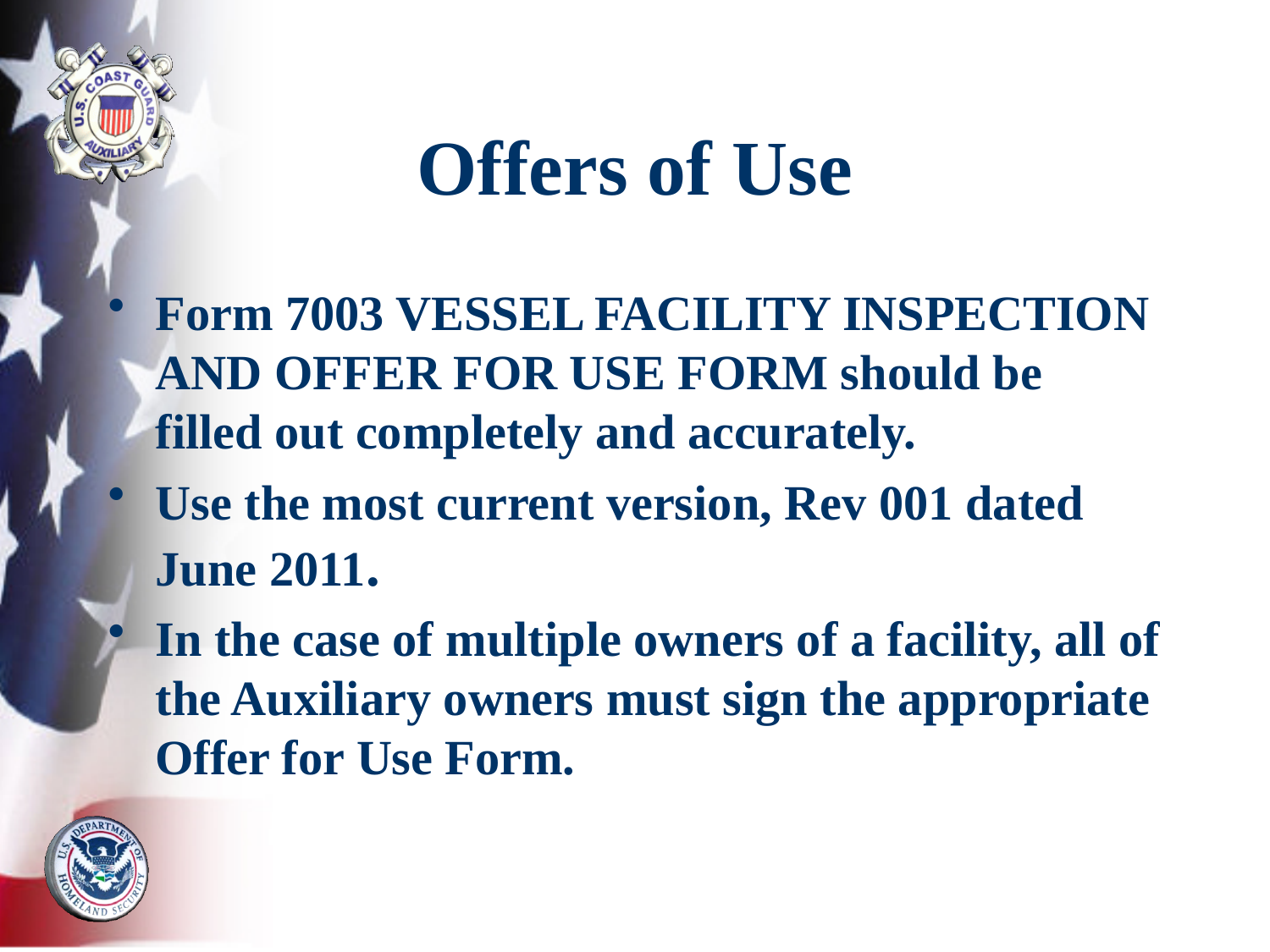

# Offers of Use
Form 7003 VESSEL FACILITY INSPECTION AND OFFER FOR USE FORM should be filled out completely and accurately.
Use the most current version, Rev 001 dated June 2011.
In the case of multiple owners of a facility, all of the Auxiliary owners must sign the appropriate Offer for Use Form.